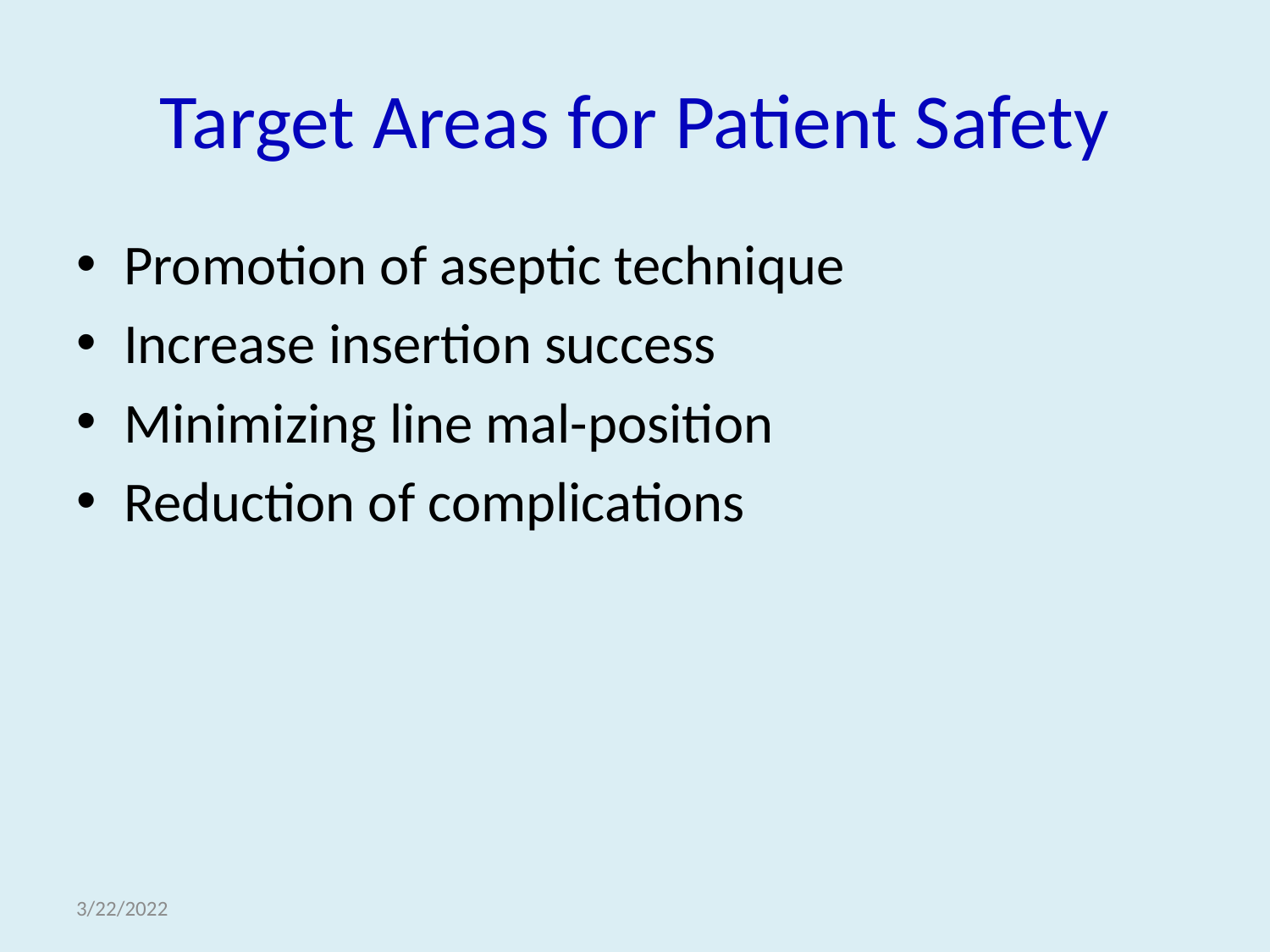

# Target Areas for Patient Safety
Promotion of aseptic technique
Increase insertion success
Minimizing line mal-position
Reduction of complications
3/22/2022